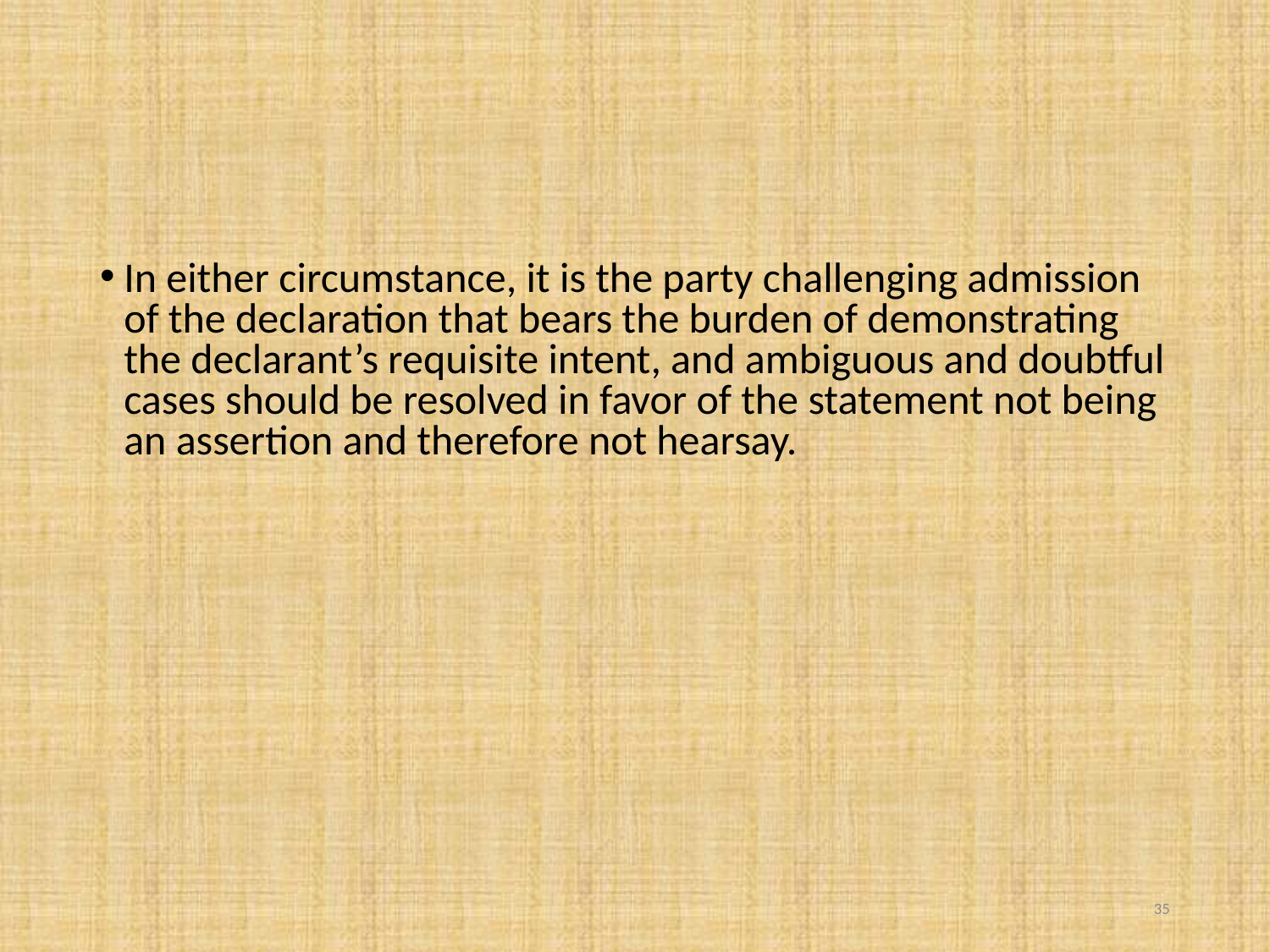

In either circumstance, it is the party challenging admission of the declaration that bears the burden of demonstrating the declarant’s requisite intent, and ambiguous and doubtful cases should be resolved in favor of the statement not being an assertion and therefore not hearsay.

35